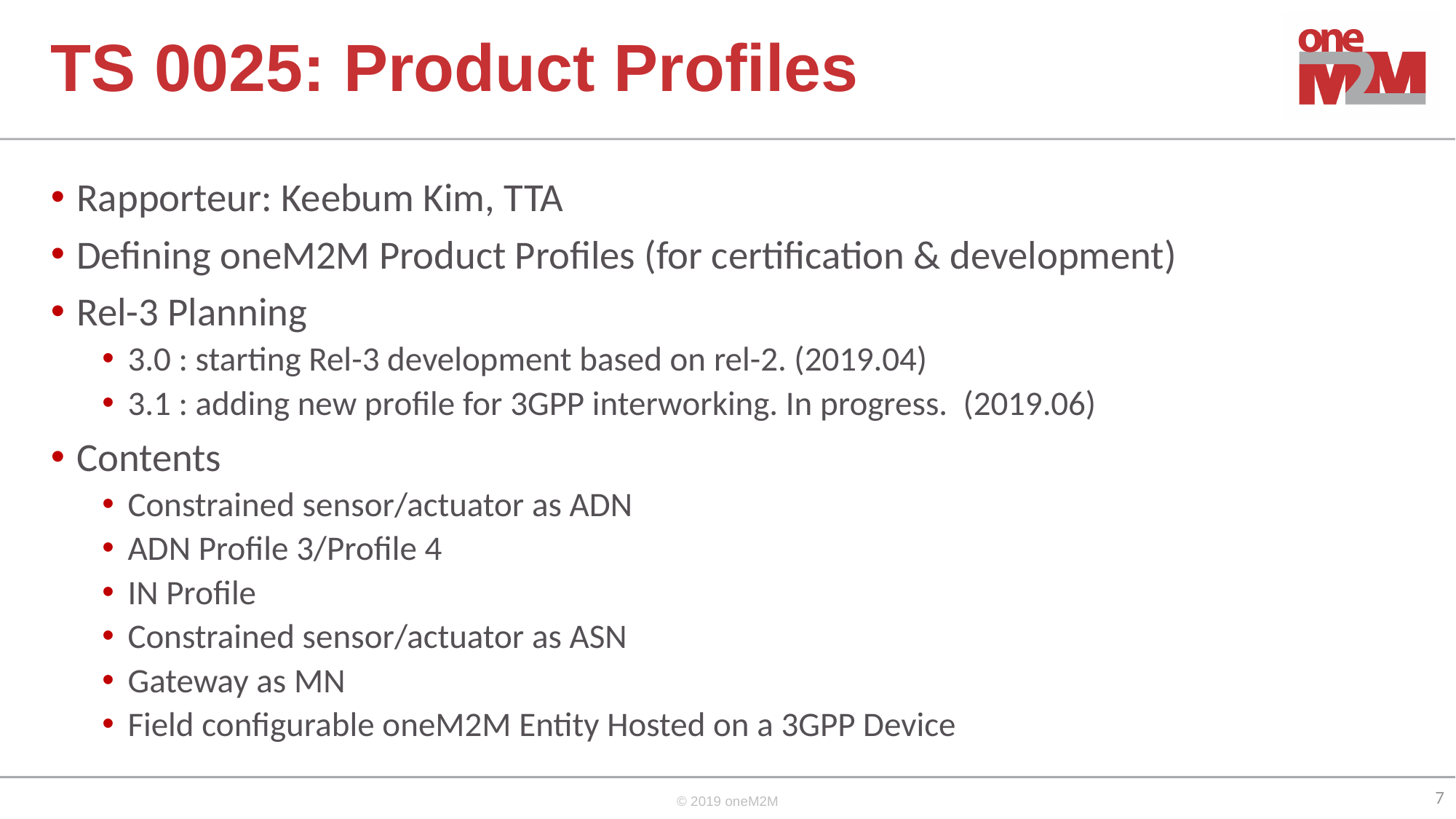

# TS 0025: Product Profiles
Rapporteur: Keebum Kim, TTA
Defining oneM2M Product Profiles (for certification & development)
Rel-3 Planning
3.0 : starting Rel-3 development based on rel-2. (2019.04)
3.1 : adding new profile for 3GPP interworking. In progress.  (2019.06)
Contents
Constrained sensor/actuator as ADN
ADN Profile 3/Profile 4
IN Profile
Constrained sensor/actuator as ASN
Gateway as MN
Field configurable oneM2M Entity Hosted on a 3GPP Device

7